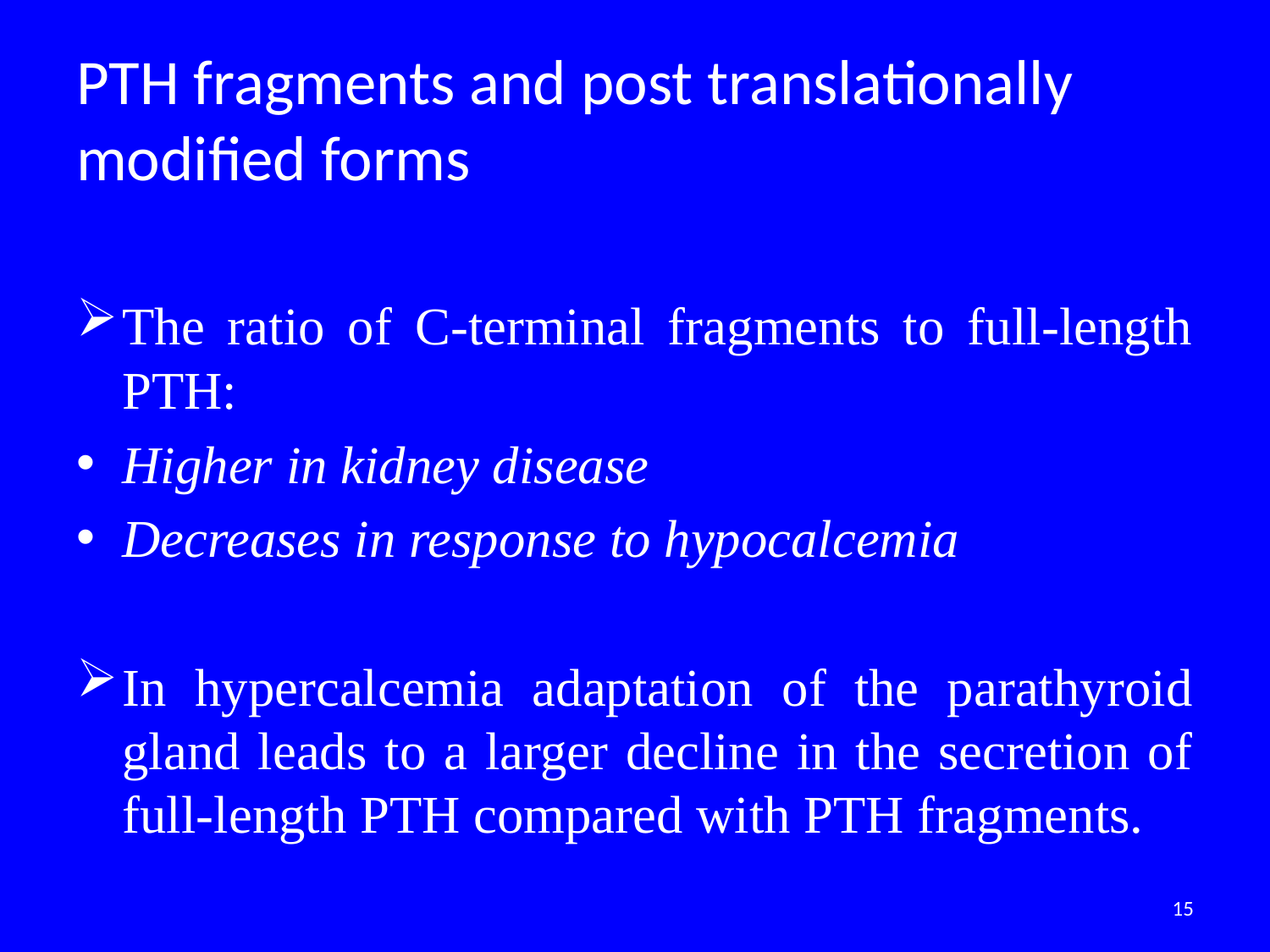

# PTH fragments and post translationally modified forms

The ratio of C-terminal fragments to full-length PTH:
Higher in kidney disease
Decreases in response to hypocalcemia

In hypercalcemia adaptation of the parathyroid gland leads to a larger decline in the secretion of full-length PTH compared with PTH fragments.
15